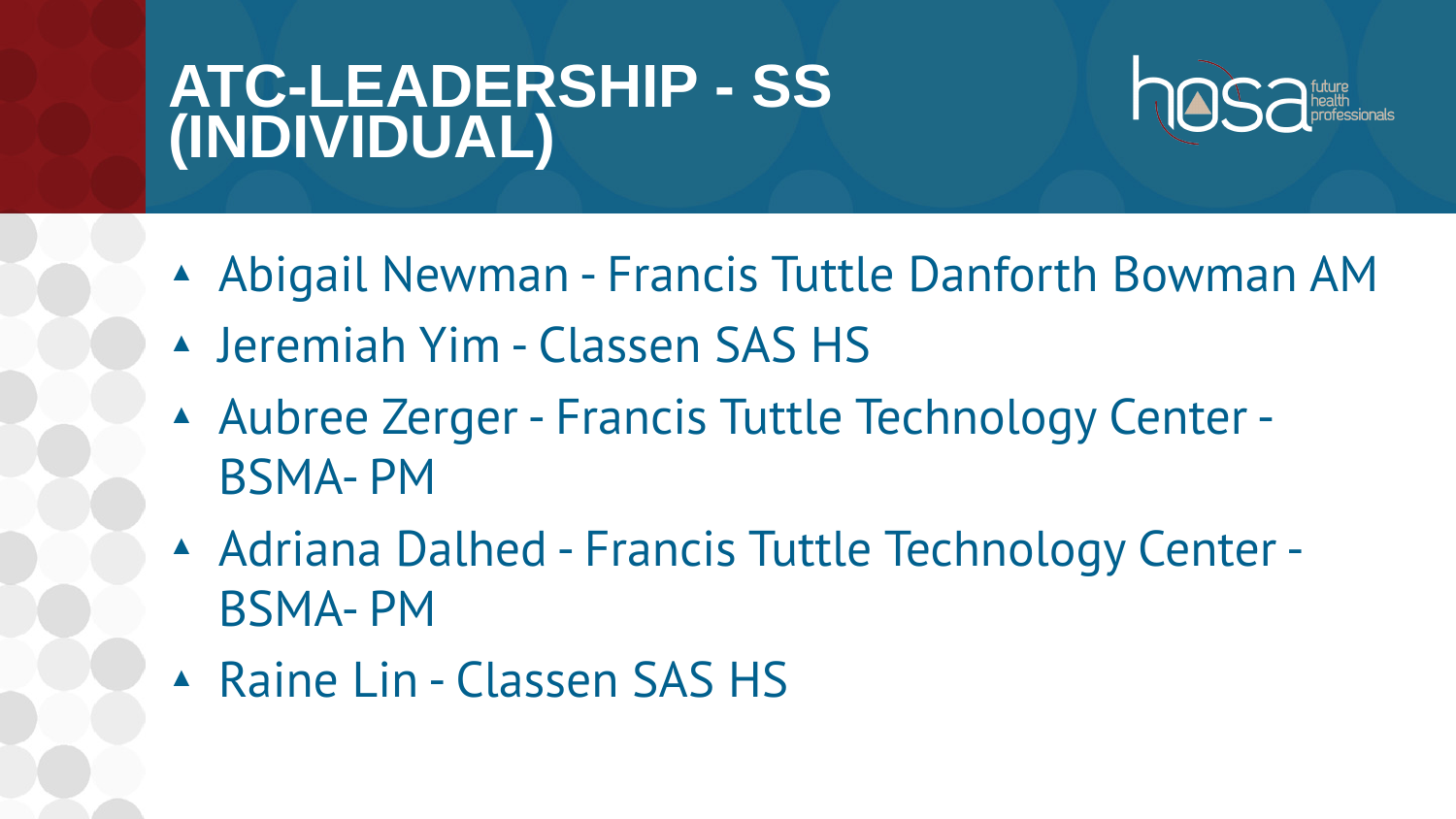

# ATC-Leadership - SS (INDIVIDUAL)
Abigail Newman - Francis Tuttle Danforth Bowman AM
Jeremiah Yim - Classen SAS HS
Aubree Zerger - Francis Tuttle Technology Center - BSMA- PM
Adriana Dalhed - Francis Tuttle Technology Center - BSMA- PM
Raine Lin - Classen SAS HS